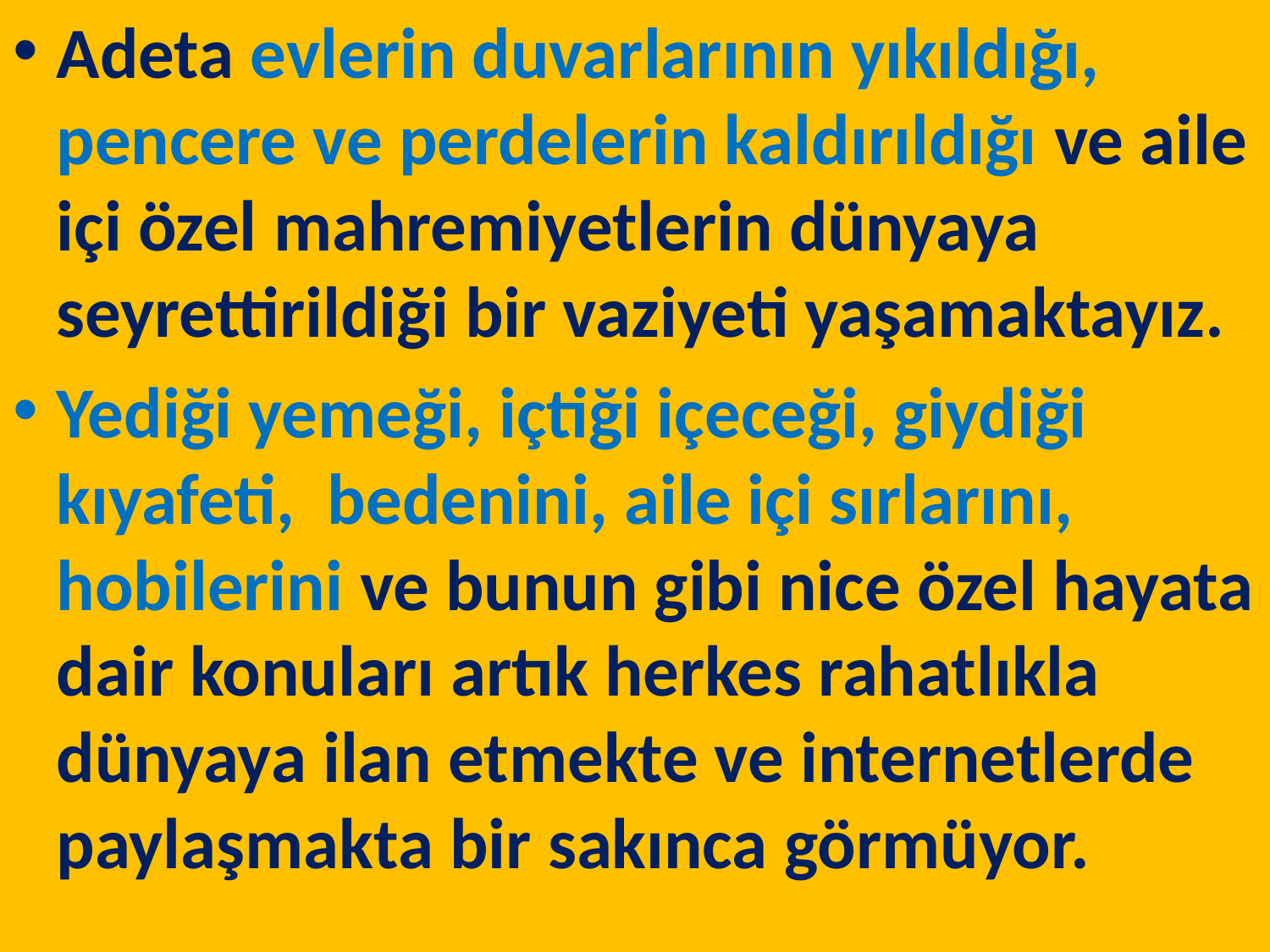

Adeta evlerin duvarlarının yıkıldığı, pencere ve perdelerin kaldırıldığı ve aile içi özel mahremiyetlerin dünyaya seyrettirildiği bir vaziyeti yaşamaktayız.
Yediği yemeği, içtiği içeceği, giydiği kıyafeti,  bedenini, aile içi sırlarını, hobilerini ve bunun gibi nice özel hayata dair konuları artık herkes rahatlıkla dünyaya ilan etmekte ve internetlerde paylaşmakta bir sakınca görmüyor.